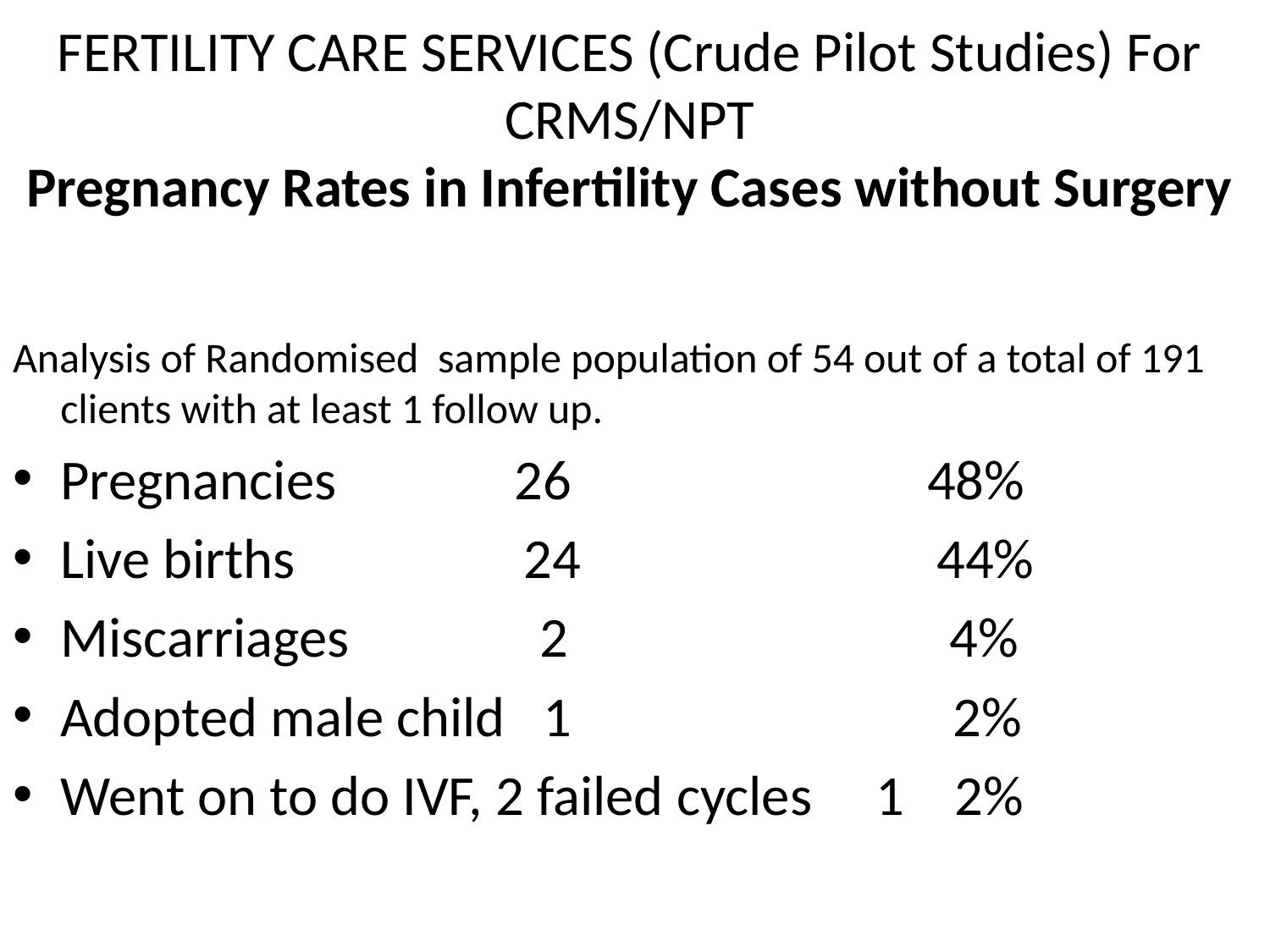

# FERTILITY CARE SERVICES (Crude Pilot Studies) For CRMS/NPT Pregnancy Rates in Infertility Cases without Surgery

Analysis of Randomised  sample population of 54 out of a total of 191 clients with at least 1 follow up.
Pregnancies              26                            48%
Live births                  24                            44%
Miscarriages               2                              4%
Adopted male child   1                              2%
Went on to do IVF, 2 failed cycles     1    2%